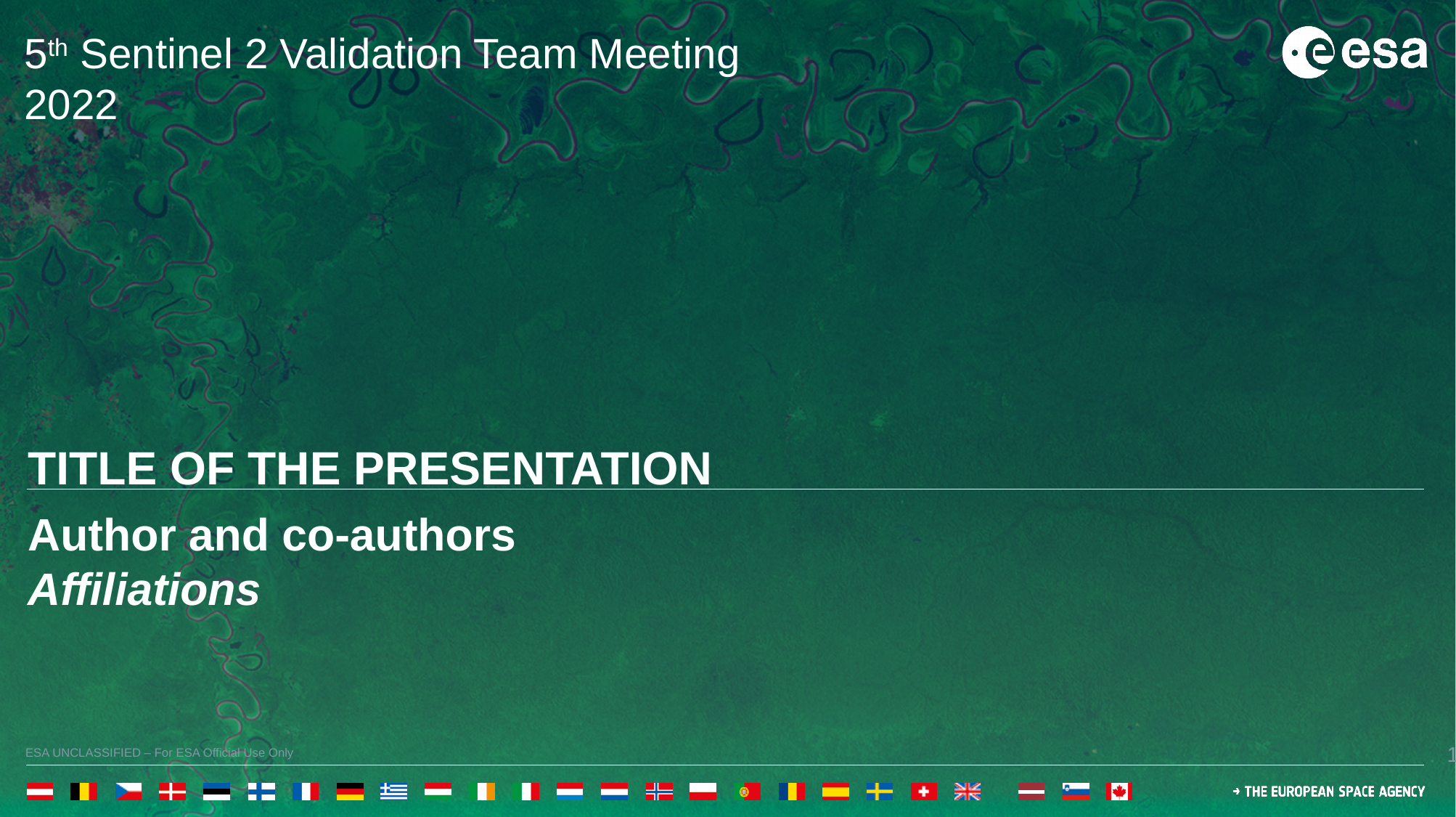

5th Sentinel 2 Validation Team Meeting 2022

TITLE OF THE PRESENTATION
Author and co-authors
Affiliations